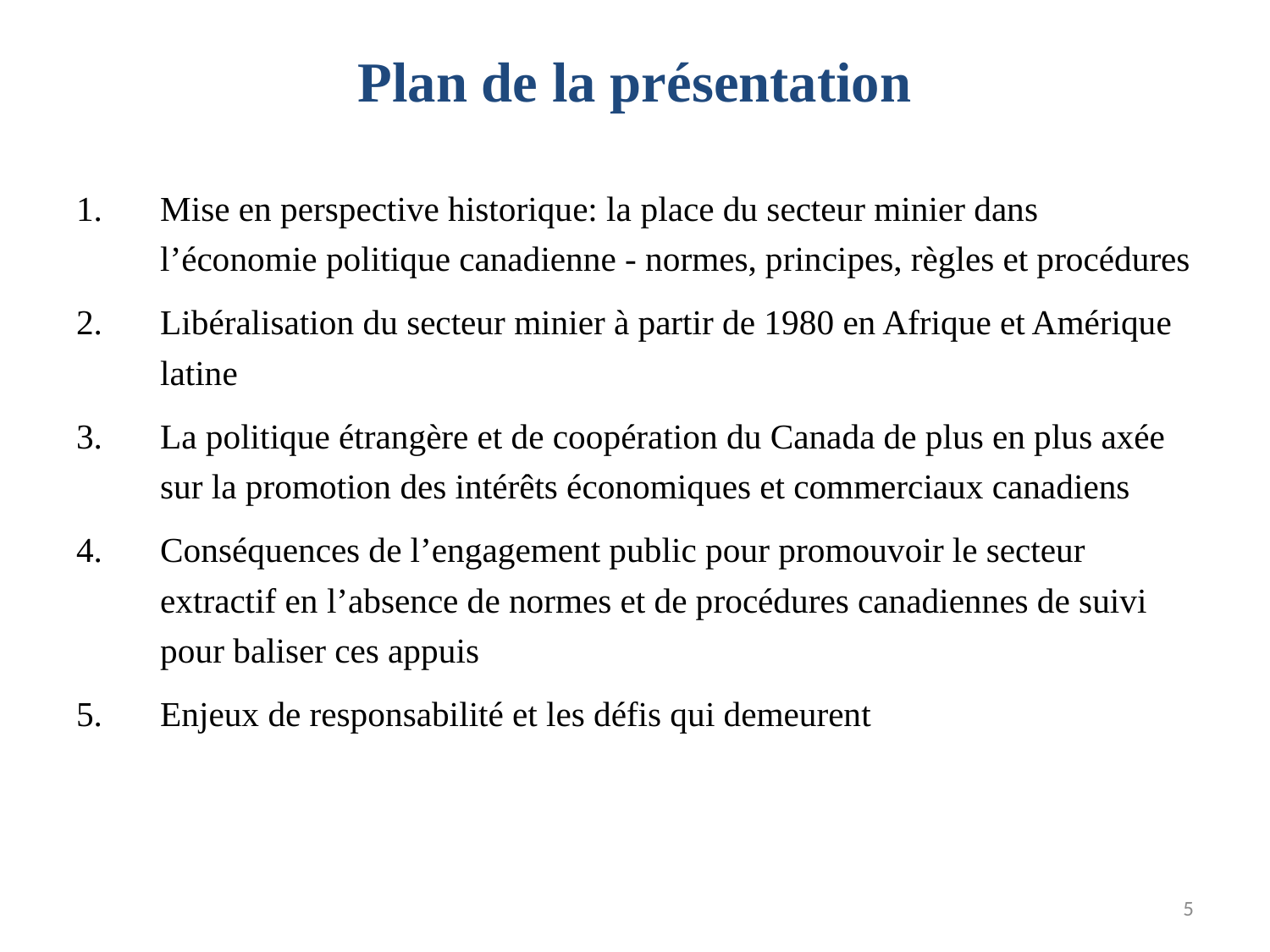

Plan de la présentation
Mise en perspective historique: la place du secteur minier dans l’économie politique canadienne - normes, principes, règles et procédures
Libéralisation du secteur minier à partir de 1980 en Afrique et Amérique latine
La politique étrangère et de coopération du Canada de plus en plus axée sur la promotion des intérêts économiques et commerciaux canadiens
Conséquences de l’engagement public pour promouvoir le secteur extractif en l’absence de normes et de procédures canadiennes de suivi pour baliser ces appuis
Enjeux de responsabilité et les défis qui demeurent
5